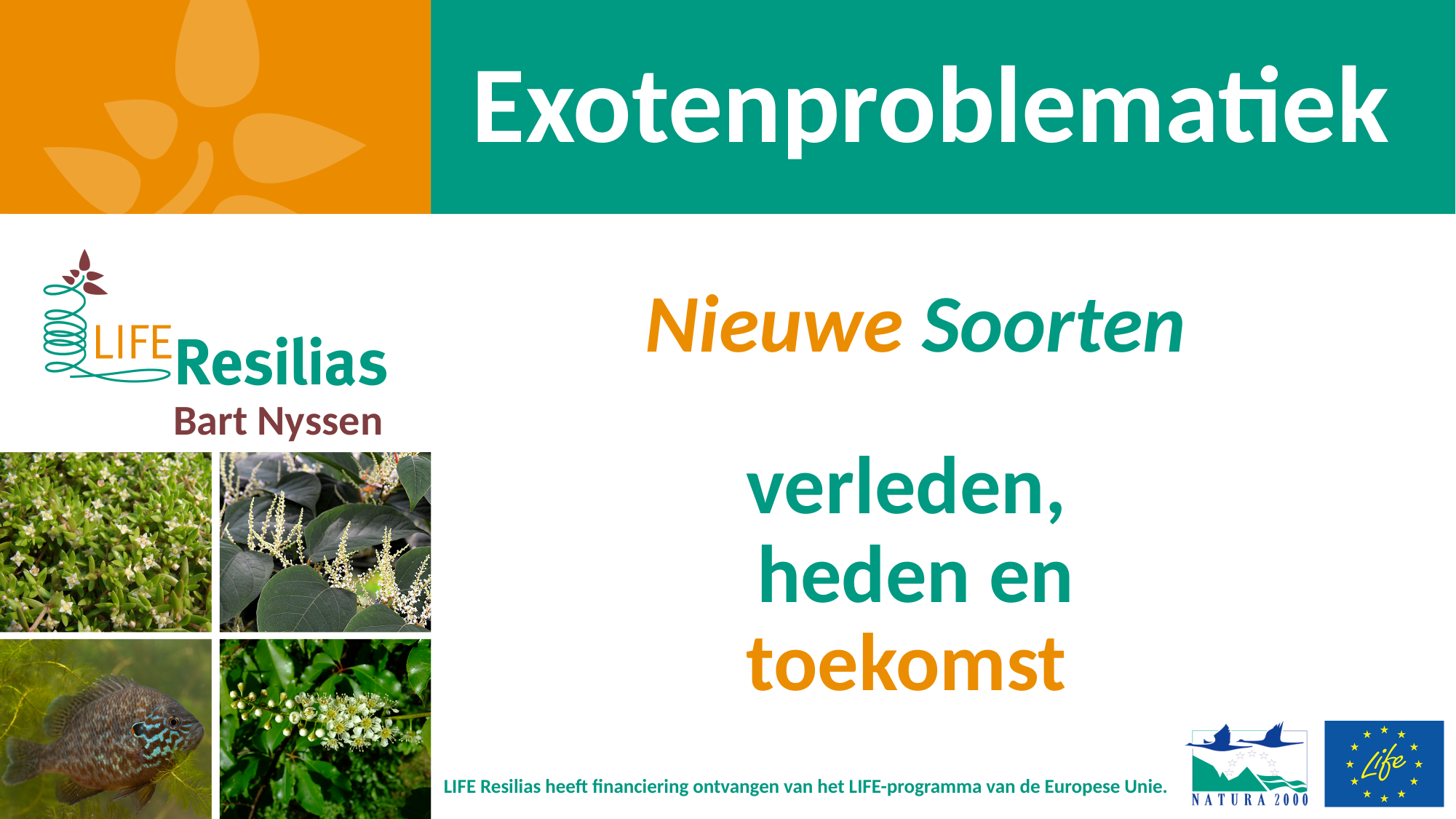

# Exotenproblematiek
Nieuwe Soorten
verleden,
heden en
toekomst
Bart Nyssen
LIFE Resilias heeft financiering ontvangen van het LIFE-programma van de Europese Unie.